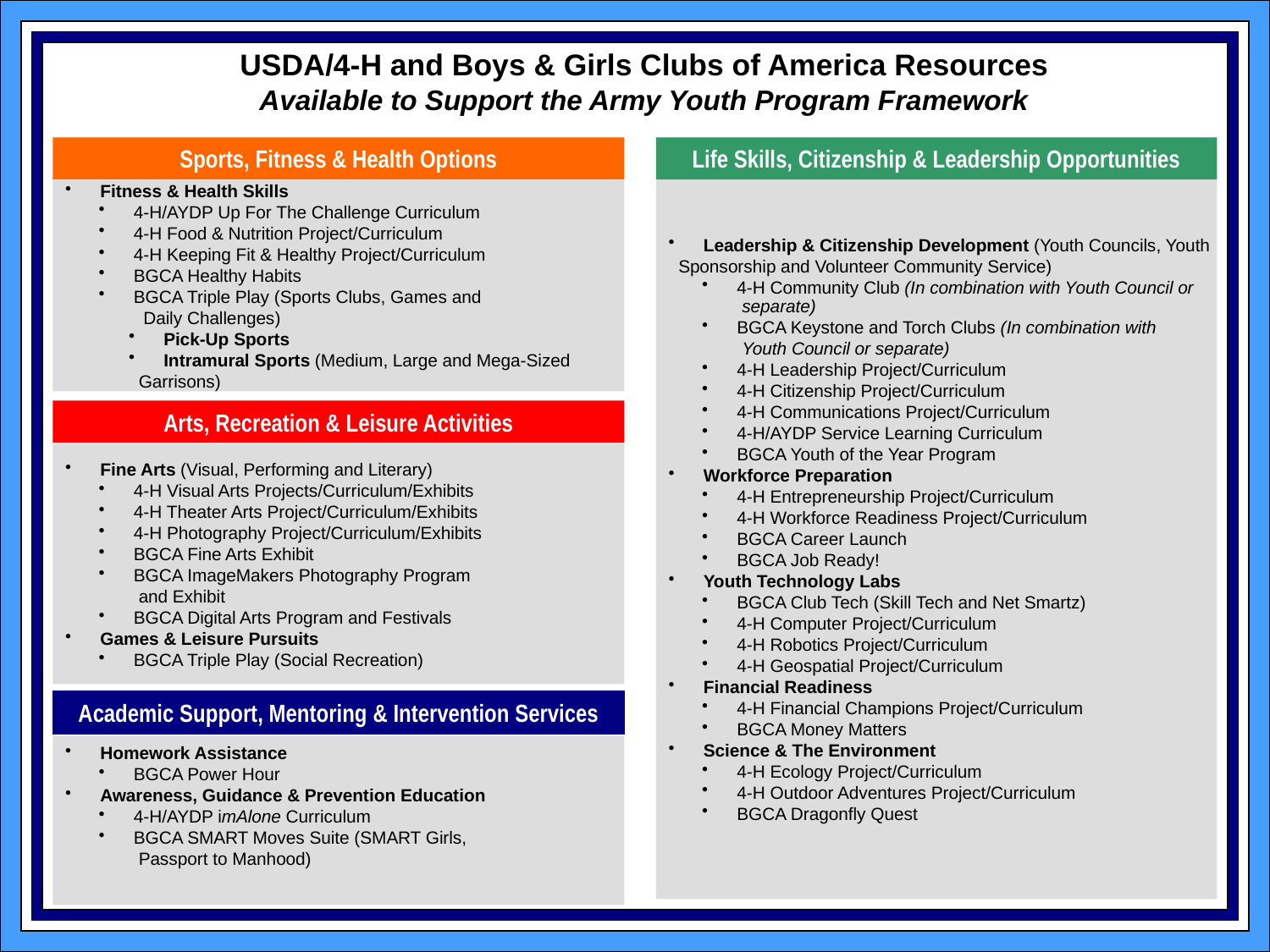

USDA/4-H and Boys & Girls Clubs of America Resources
Available to Support the Army Youth Program Framework

Sports, Fitness & Health Options
Life Skills, Citizenship & Leadership Opportunities
 Fitness & Health Skills
 4-H/AYDP Up For The Challenge Curriculum
 4-H Food & Nutrition Project/Curriculum
 4-H Keeping Fit & Healthy Project/Curriculum
 BGCA Healthy Habits
 BGCA Triple Play (Sports Clubs, Games and
   Daily Challenges)
 Pick-Up Sports
 Intramural Sports (Medium, Large and Mega-Sized
  Garrisons)
 Leadership & Citizenship Development (Youth Councils, Youth
  Sponsorship and Volunteer Community Service)
 4-H Community Club (In combination with Youth Council or
  separate)
 BGCA Keystone and Torch Clubs (In combination with
  Youth Council or separate)
 4-H Leadership Project/Curriculum
 4-H Citizenship Project/Curriculum
 4-H Communications Project/Curriculum
 4-H/AYDP Service Learning Curriculum
 BGCA Youth of the Year Program
 Workforce Preparation
 4-H Entrepreneurship Project/Curriculum
 4-H Workforce Readiness Project/Curriculum
 BGCA Career Launch
 BGCA Job Ready!
 Youth Technology Labs
 BGCA Club Tech (Skill Tech and Net Smartz)
 4-H Computer Project/Curriculum
 4-H Robotics Project/Curriculum
 4-H Geospatial Project/Curriculum
 Financial Readiness
 4-H Financial Champions Project/Curriculum
 BGCA Money Matters
 Science & The Environment
 4-H Ecology Project/Curriculum
 4-H Outdoor Adventures Project/Curriculum
 BGCA Dragonfly Quest

Arts, Recreation & Leisure Activities
 Fine Arts (Visual, Performing and Literary)
 4-H Visual Arts Projects/Curriculum/Exhibits
 4-H Theater Arts Project/Curriculum/Exhibits
 4-H Photography Project/Curriculum/Exhibits
 BGCA Fine Arts Exhibit
 BGCA ImageMakers Photography Program
  and Exhibit
 BGCA Digital Arts Program and Festivals
 Games & Leisure Pursuits
 BGCA Triple Play (Social Recreation)
Academic Support, Mentoring & Intervention Services
 Homework Assistance
 BGCA Power Hour
 Awareness, Guidance & Prevention Education
 4-H/AYDP imAlone Curriculum
 BGCA SMART Moves Suite (SMART Girls,
  Passport to Manhood)